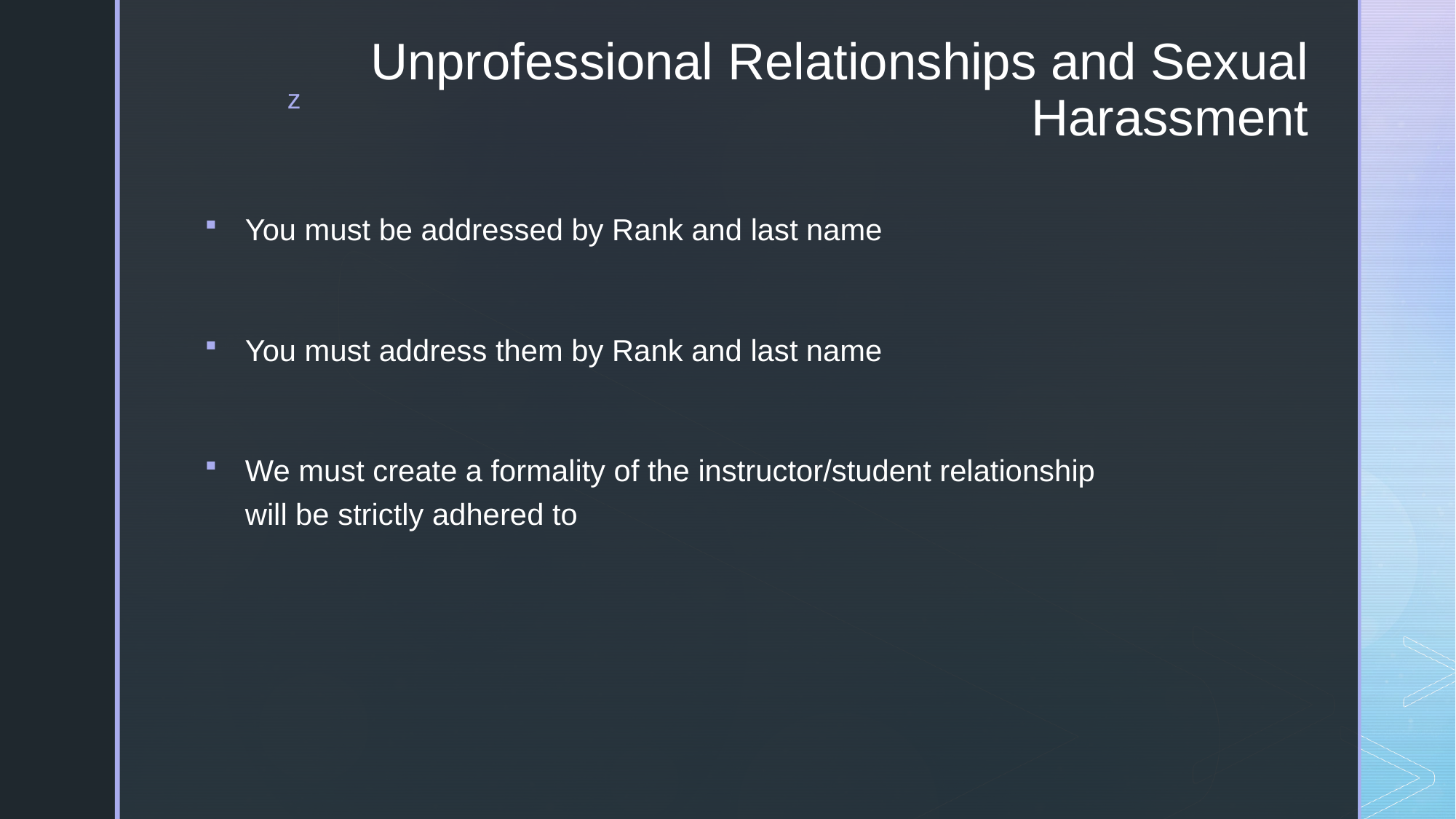

# Unprofessional Relationships and Sexual Harassment
You must be addressed by Rank and last name

You must address them by Rank and last name

We must create a formality of the instructor/student relationship will be strictly adhered to